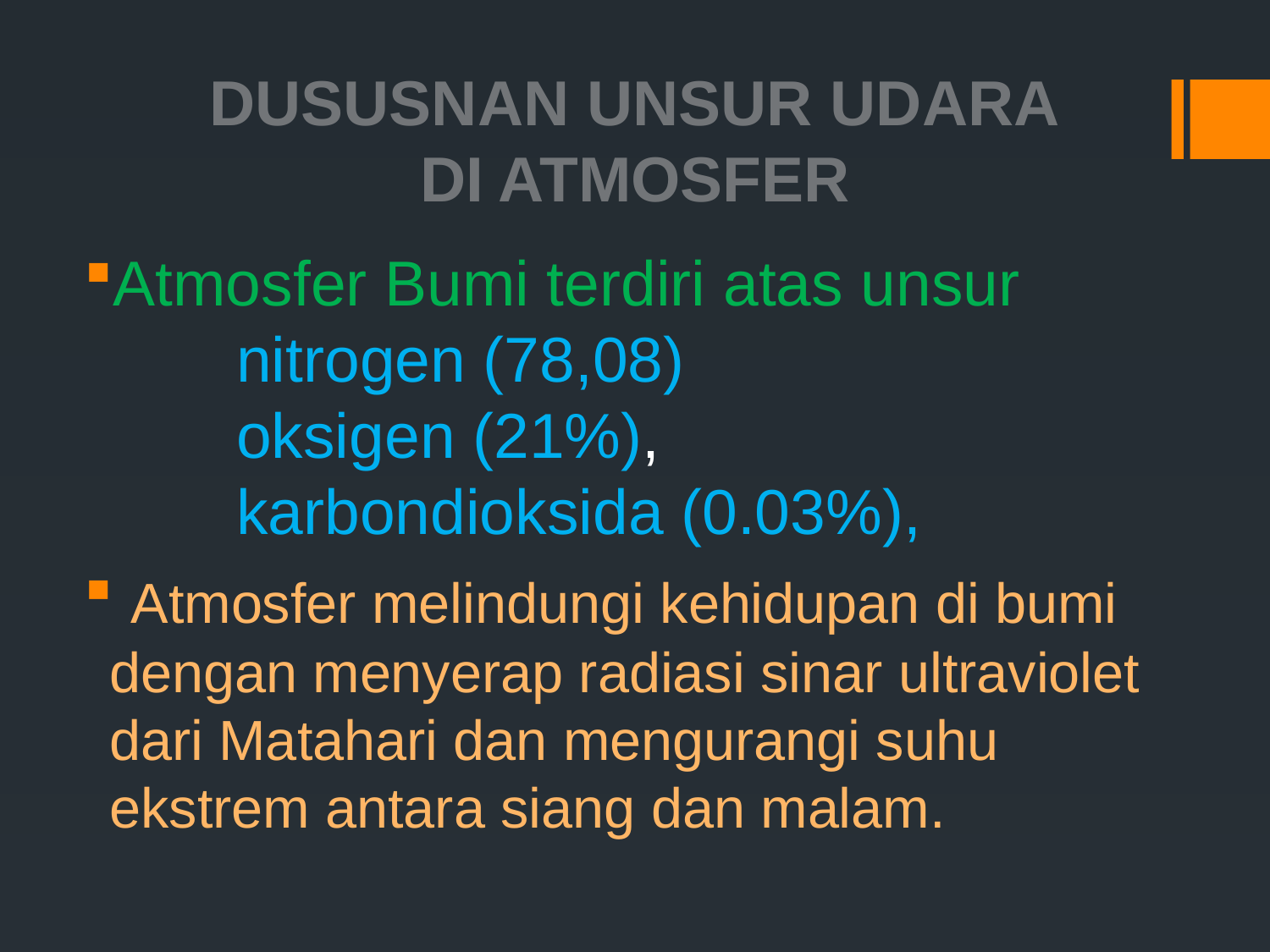

DUSUSNAN UNSUR UDARA
DI ATMOSFER
Atmosfer Bumi terdiri atas unsur
	nitrogen (78,08)
	oksigen (21%),
	karbondioksida (0.03%),
 Atmosfer melindungi kehidupan di bumi dengan menyerap radiasi sinar ultraviolet dari Matahari dan mengurangi suhu ekstrem antara siang dan malam.